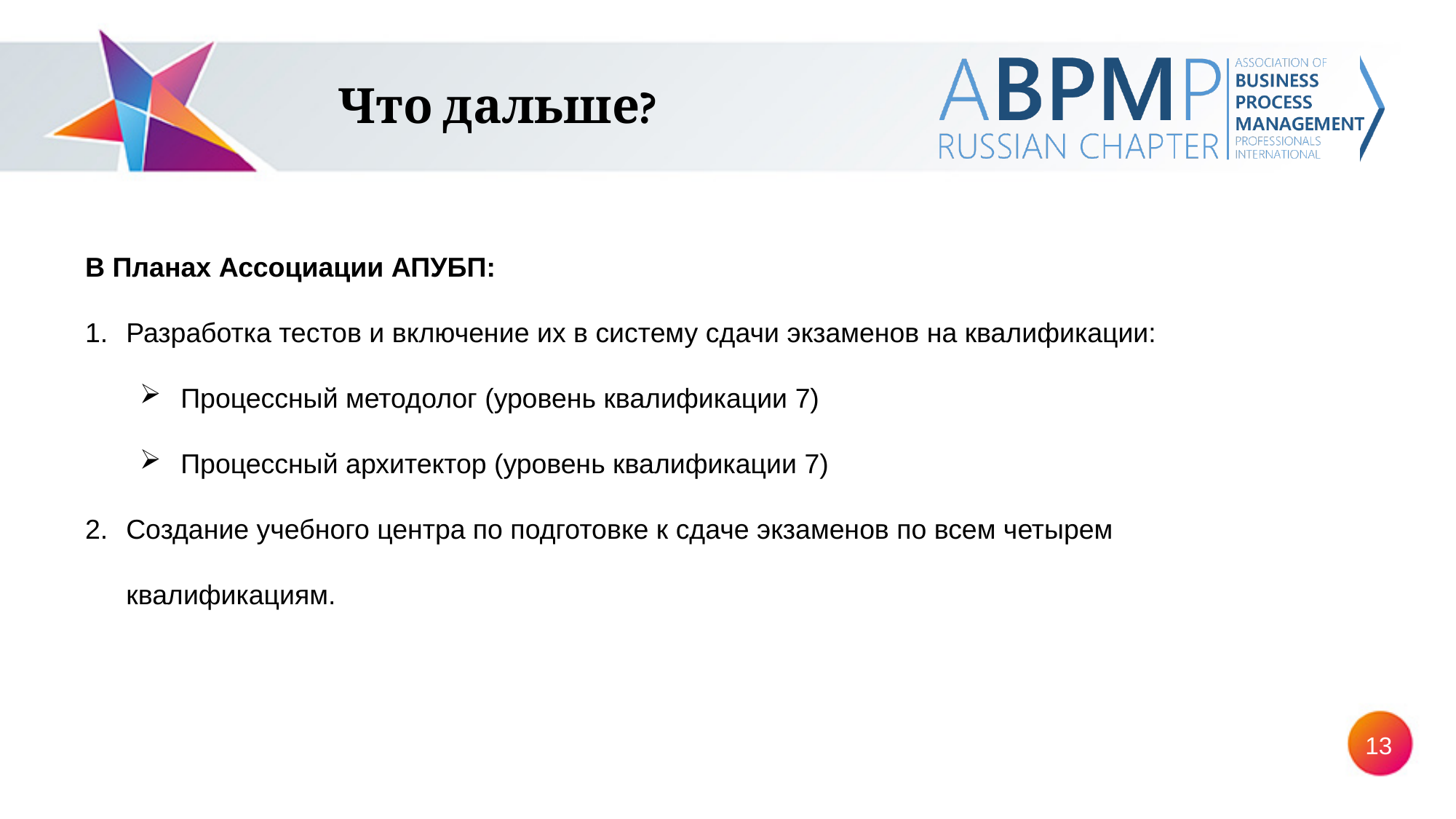

# Что дальше?
В Планах Ассоциации АПУБП:
Разработка тестов и включение их в систему сдачи экзаменов на квалификации:
Процессный методолог (уровень квалификации 7)
Процессный архитектор (уровень квалификации 7)
Создание учебного центра по подготовке к сдаче экзаменов по всем четырем квалификациям.
13